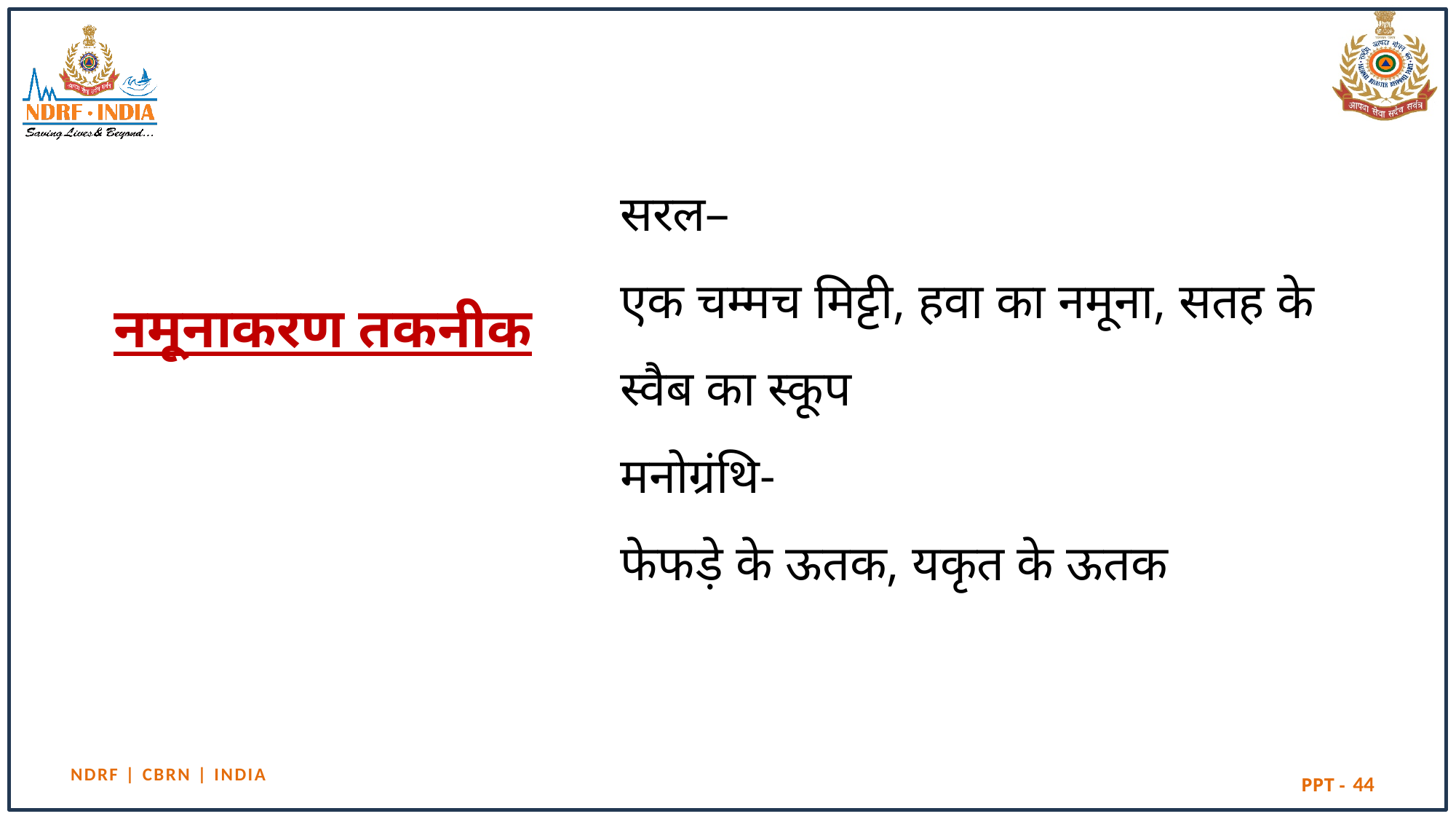

सरल–
एक चम्मच मिट्टी, हवा का नमूना, सतह के स्वैब का स्कूप
मनोग्रंथि-
फेफड़े के ऊतक, यकृत के ऊतक
# नमूनाकरण तकनीक